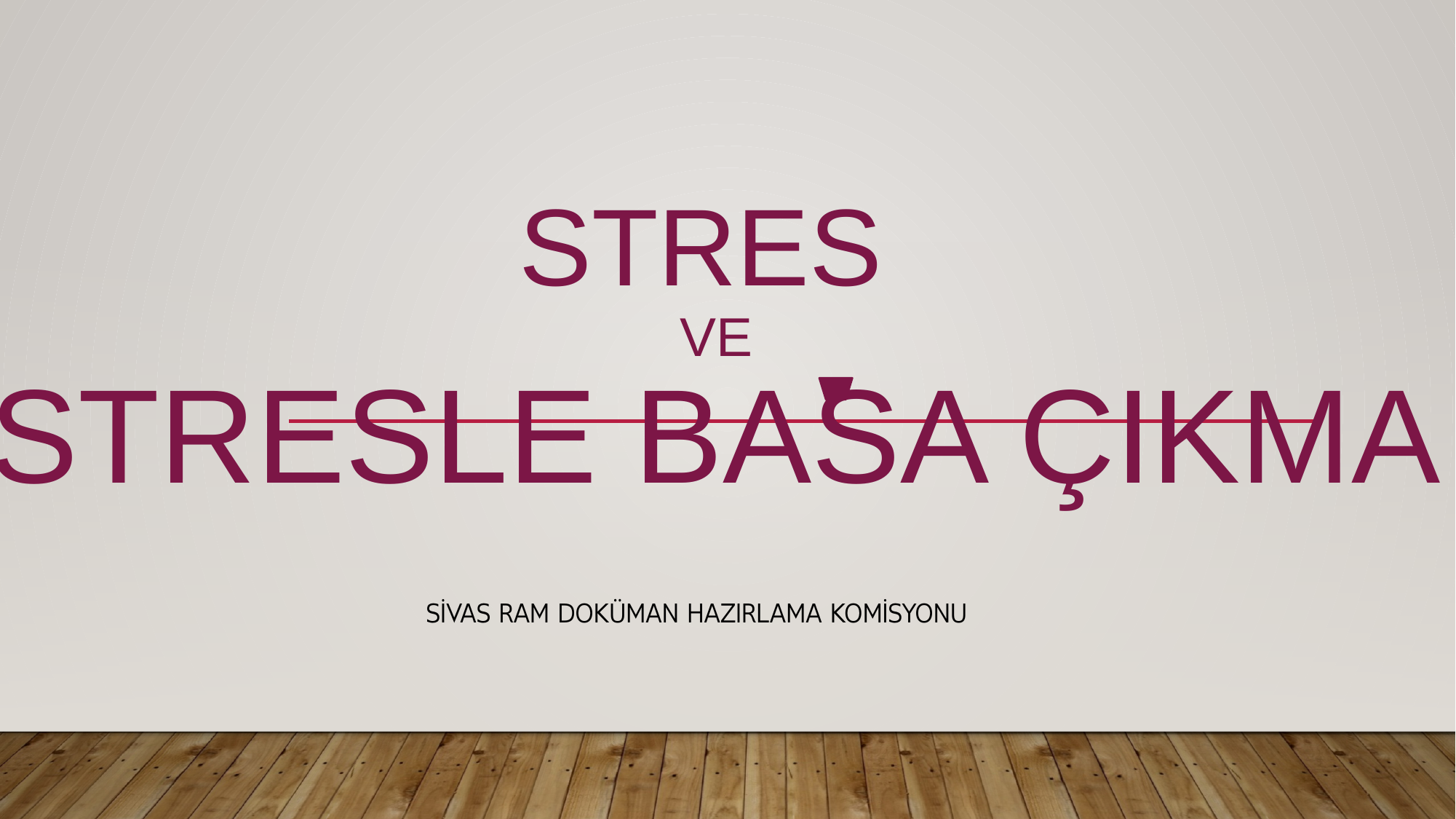

# STRES VE STRESLE BAsa çıkma

SİVAS RAM DOKÜMAN HAZIRLAMA KOMİSYONU